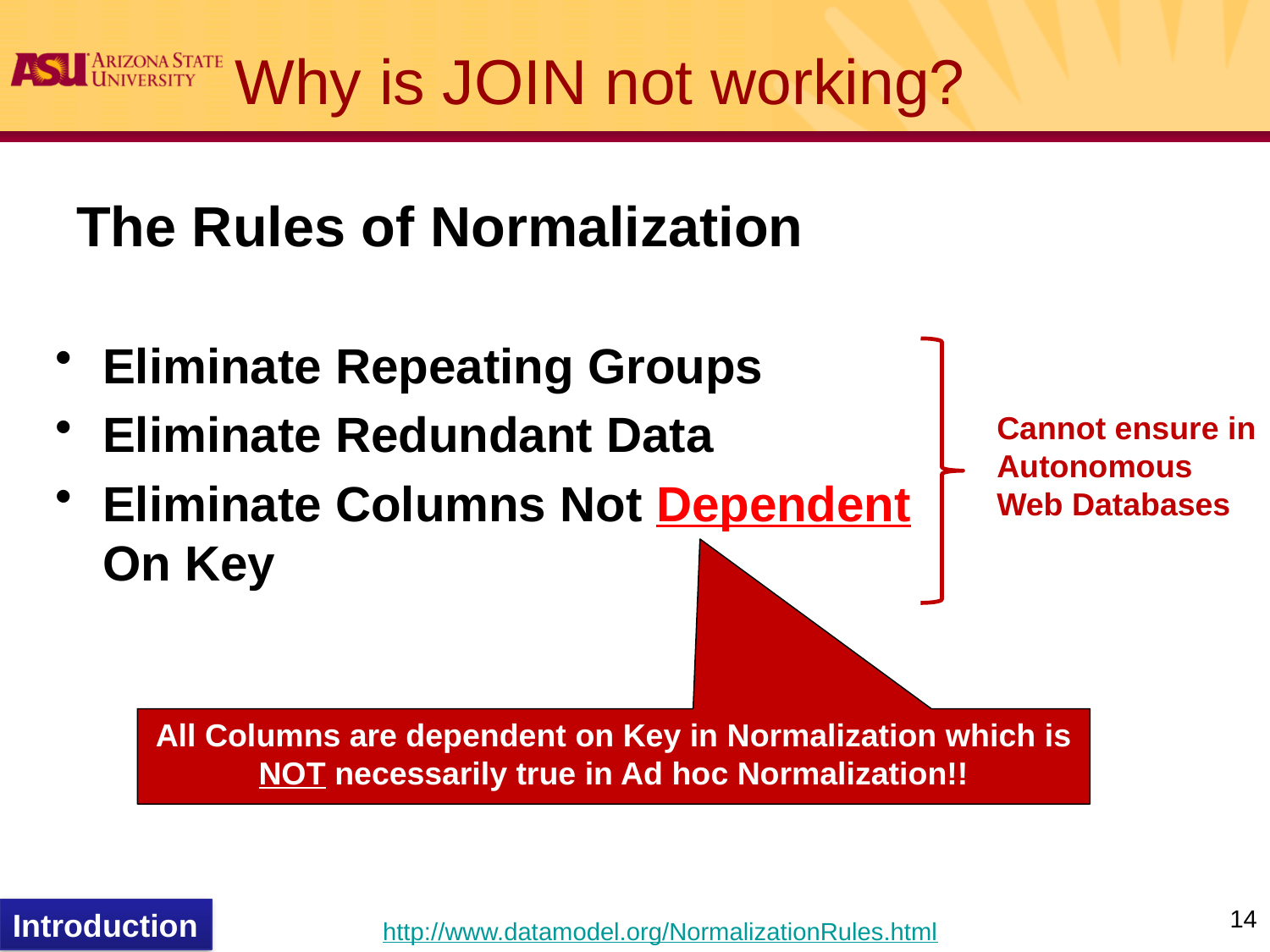

# Why is JOIN not working?
The Rules of Normalization
Eliminate Repeating Groups
Eliminate Redundant Data
Eliminate Columns Not Dependent
On Key

Cannot ensure in Autonomous Web Databases
All Columns are dependent on Key in Normalization which is NOT necessarily true in Ad hoc Normalization!!
14
Introduction
http://www.datamodel.org/NormalizationRules.html